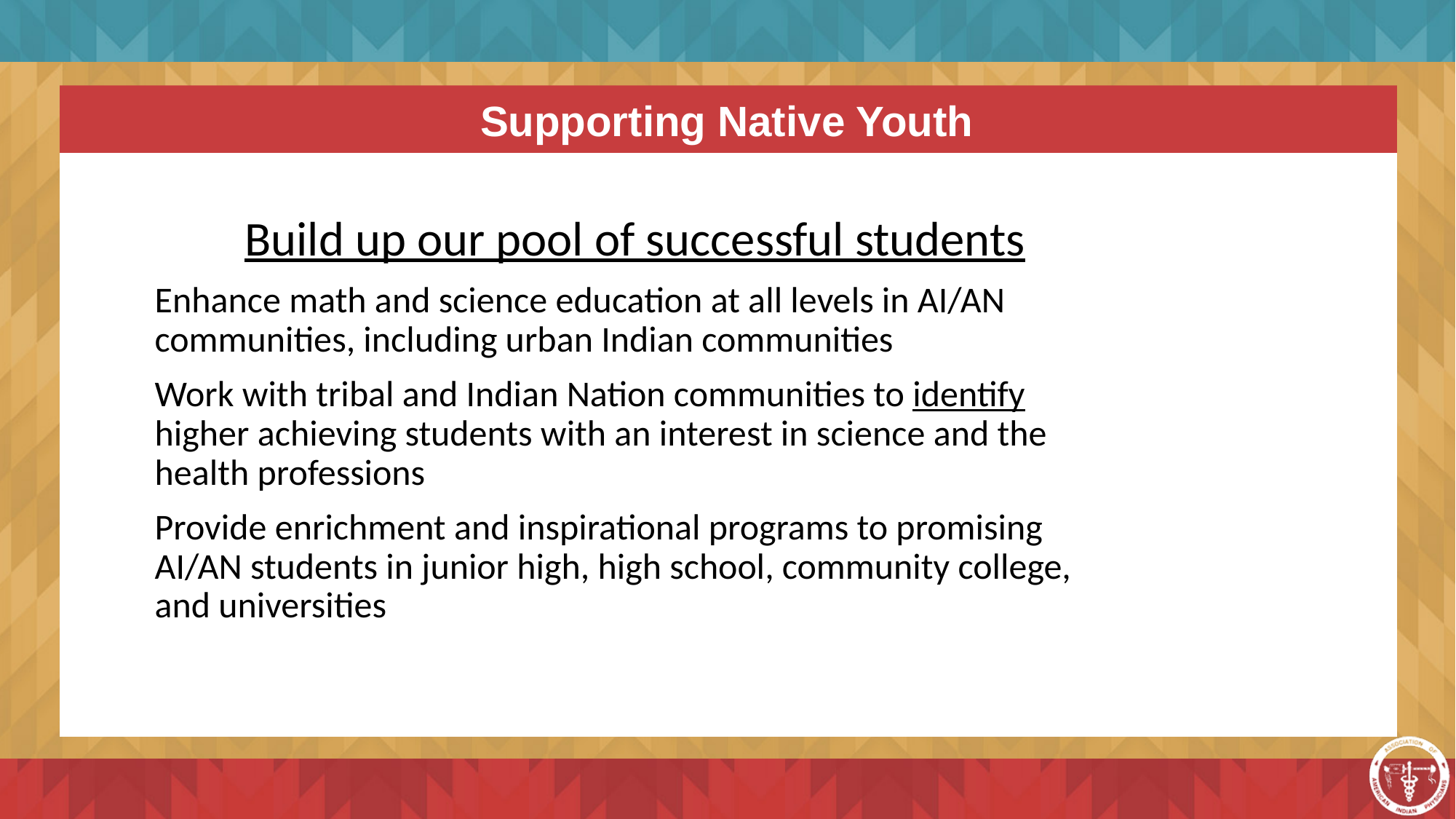

Supporting Native Youth
Build up our pool of successful students
Enhance math and science education at all levels in AI/AN communities, including urban Indian communities
Work with tribal and Indian Nation communities to identify higher achieving students with an interest in science and the health professions
Provide enrichment and inspirational programs to promising AI/AN students in junior high, high school, community college, and universities